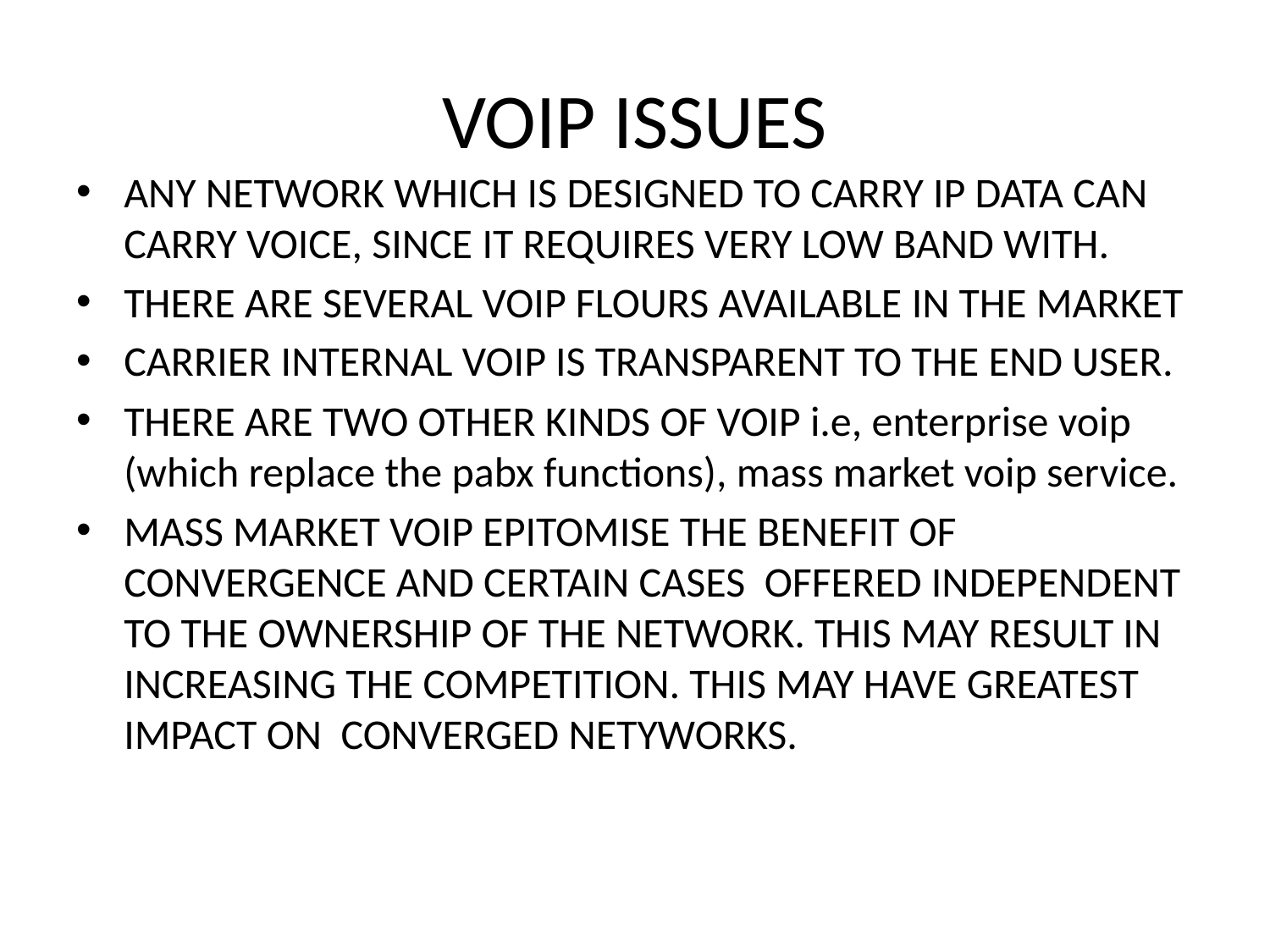

# VOIP ISSUES
ANY NETWORK WHICH IS DESIGNED TO CARRY IP DATA CAN CARRY VOICE, SINCE IT REQUIRES VERY LOW BAND WITH.
THERE ARE SEVERAL VOIP FLOURS AVAILABLE IN THE MARKET
CARRIER INTERNAL VOIP IS TRANSPARENT TO THE END USER.
THERE ARE TWO OTHER KINDS OF VOIP i.e, enterprise voip (which replace the pabx functions), mass market voip service.
MASS MARKET VOIP EPITOMISE THE BENEFIT OF CONVERGENCE AND CERTAIN CASES  OFFERED INDEPENDENT TO THE OWNERSHIP OF THE NETWORK. THIS MAY RESULT IN INCREASING THE COMPETITION. THIS MAY HAVE GREATEST IMPACT ON  CONVERGED NETYWORKS.